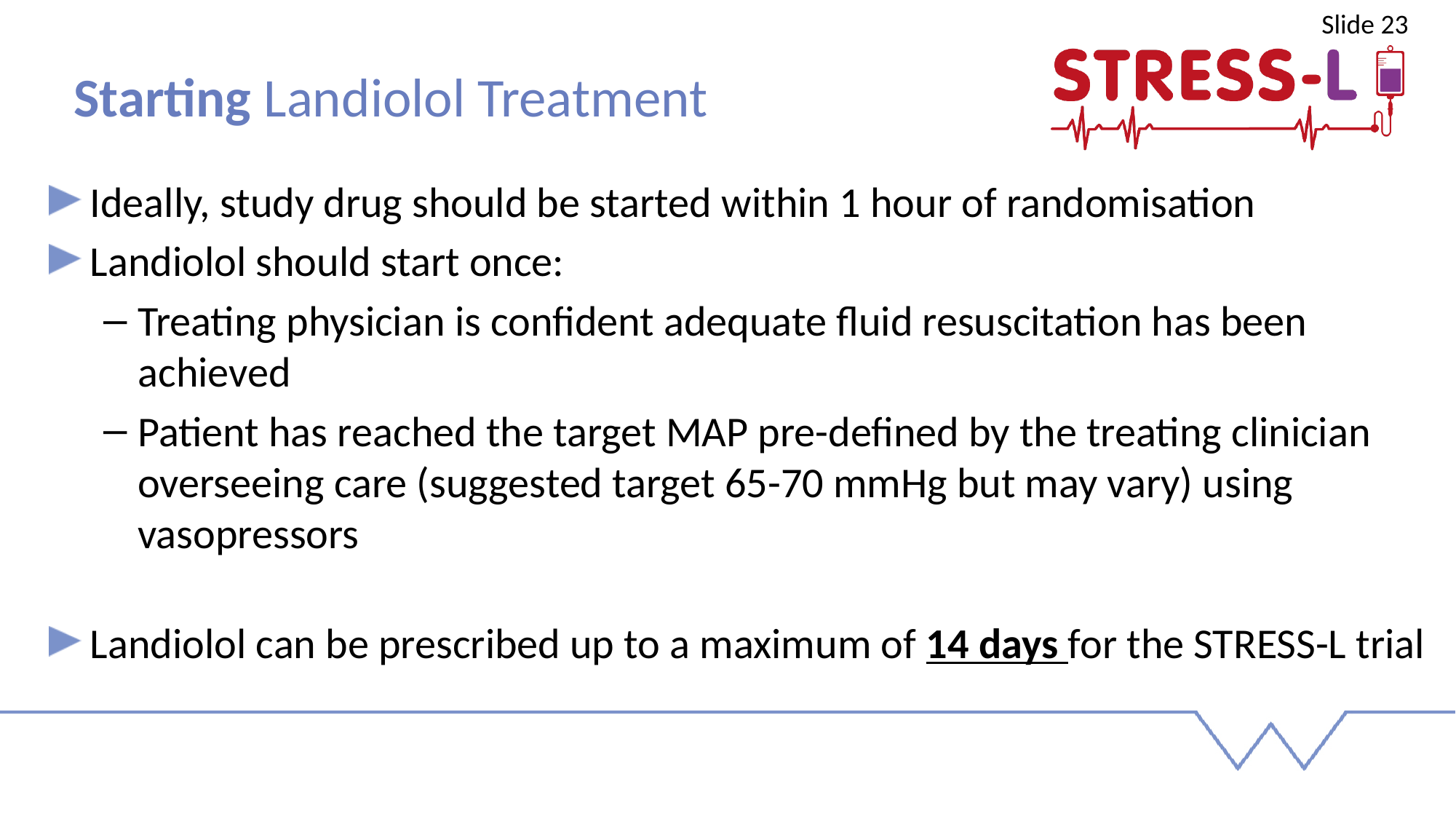

Slide 23
Starting Landiolol Treatment
Ideally, study drug should be started within 1 hour of randomisation
Landiolol should start once:
Treating physician is confident adequate fluid resuscitation has been achieved
Patient has reached the target MAP pre-defined by the treating clinician overseeing care (suggested target 65-70 mmHg but may vary) using vasopressors
Landiolol can be prescribed up to a maximum of 14 days for the STRESS-L trial